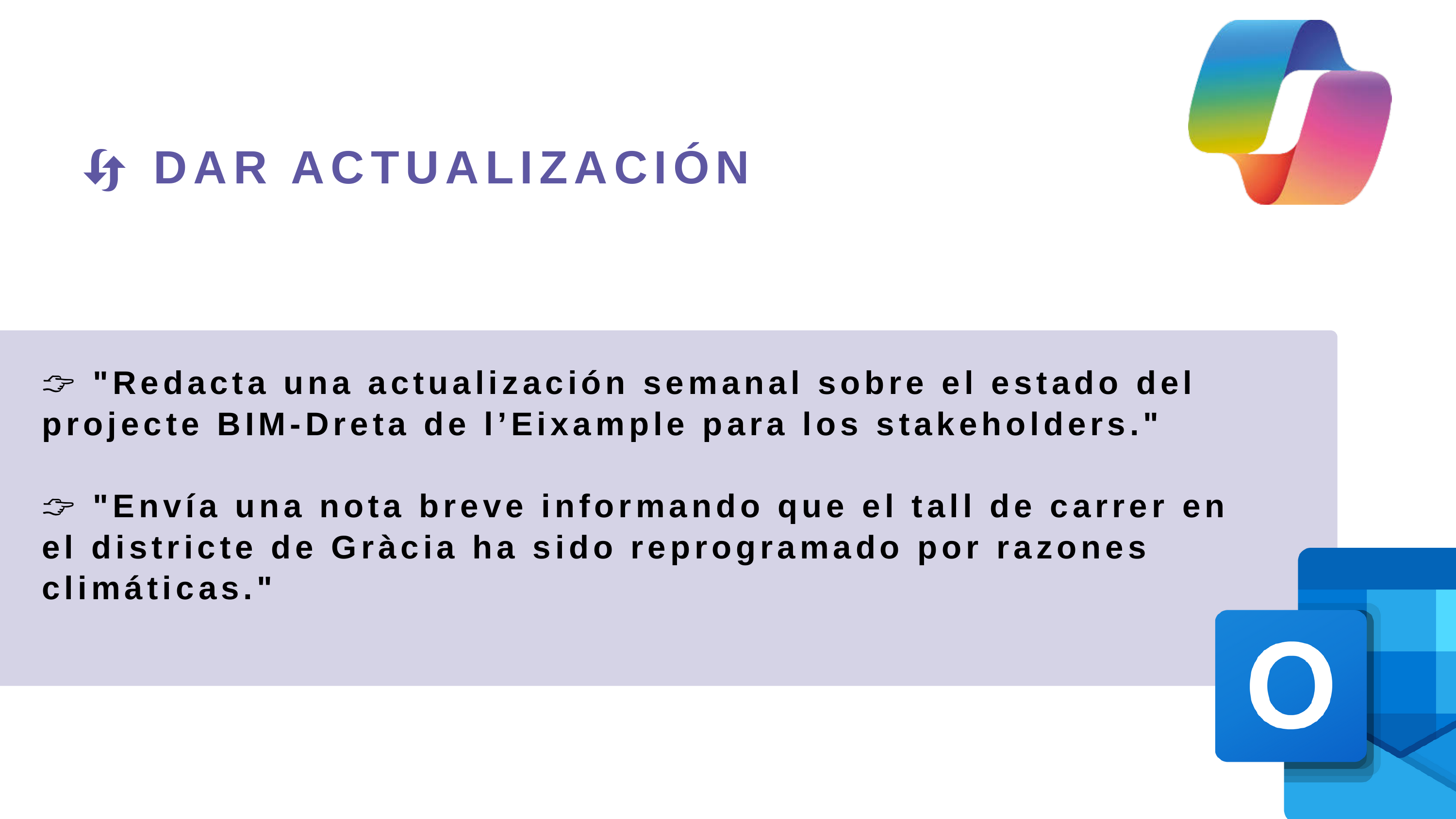

🔄 DAR ACTUALIZACIÓN

👉 "Redacta una actualización semanal sobre el estado del projecte BIM-Dreta de l’Eixample para los stakeholders."

👉 "Envía una nota breve informando que el tall de carrer en el districte de Gràcia ha sido reprogramado por razones climáticas."